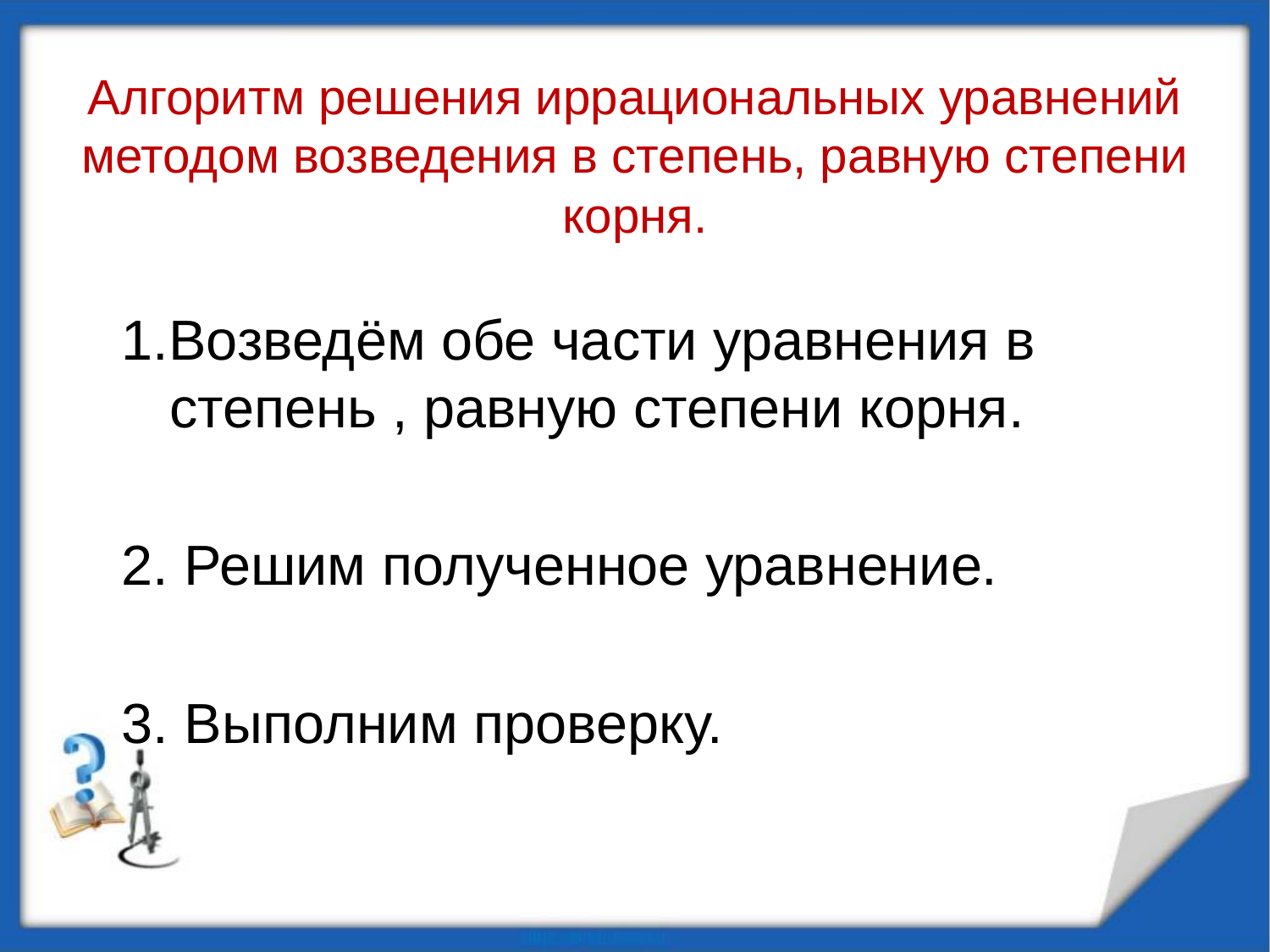

# Алгоритм решения иррациональных уравнений методом возведения в степень, равную степени корня.

1.Возведём обе части уравнения в степень , равную степени корня.

2. Решим полученное уравнение.

3. Выполним проверку.